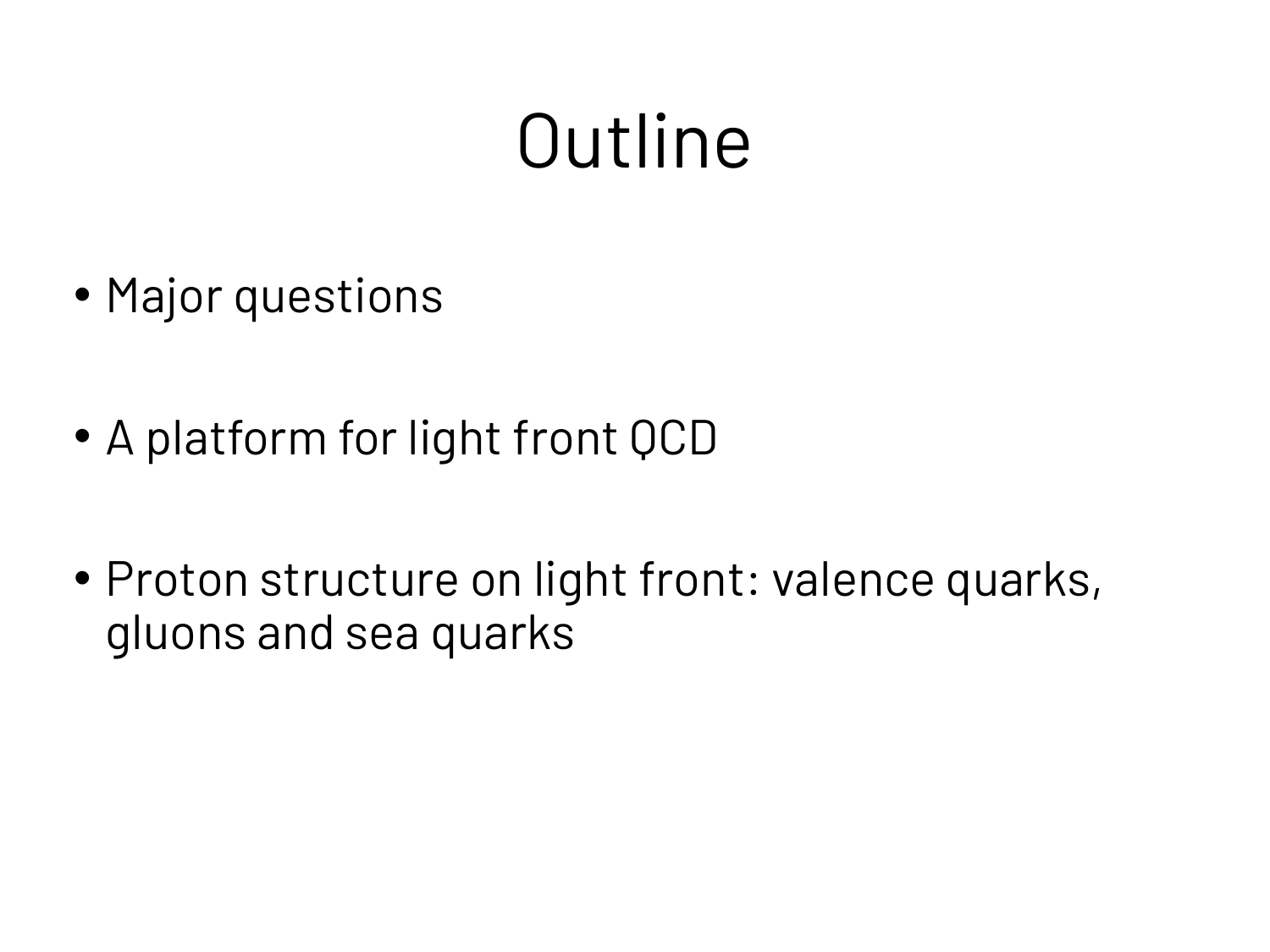

# Outline
Major questions

A platform for light front QCD

Proton structure on light front: valence quarks, gluons and sea quarks